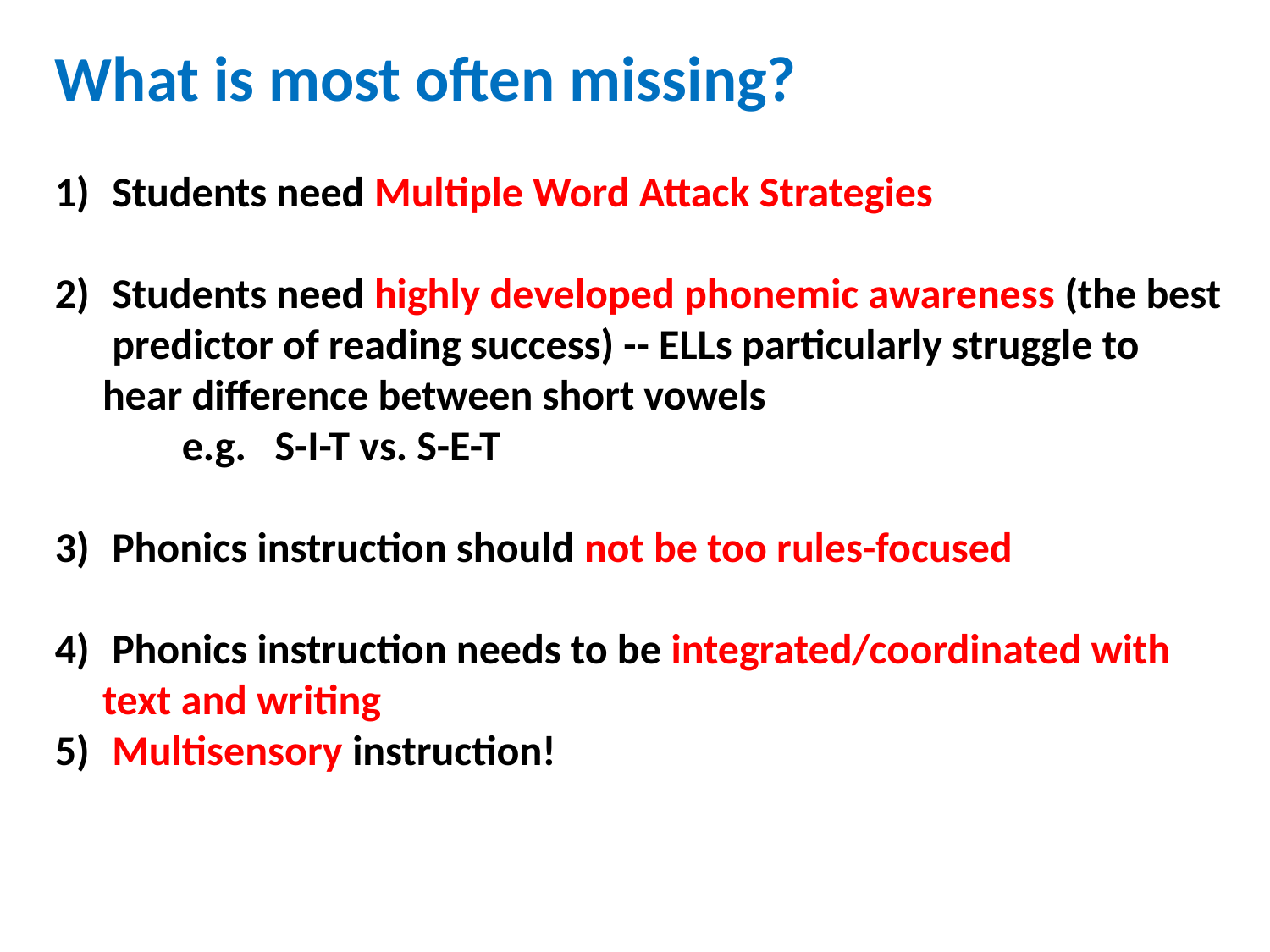

What is most often missing?

 Students need Multiple Word Attack Strategies

 Students need highly developed phonemic awareness (the best  predictor of reading success) -- ELLs particularly struggle to hear difference between short vowels
	e.g.   S-I-T vs. S-E-T

 Phonics instruction should not be too rules-focused

 Phonics instruction needs to be integrated/coordinated with text and writing
 Multisensory instruction!